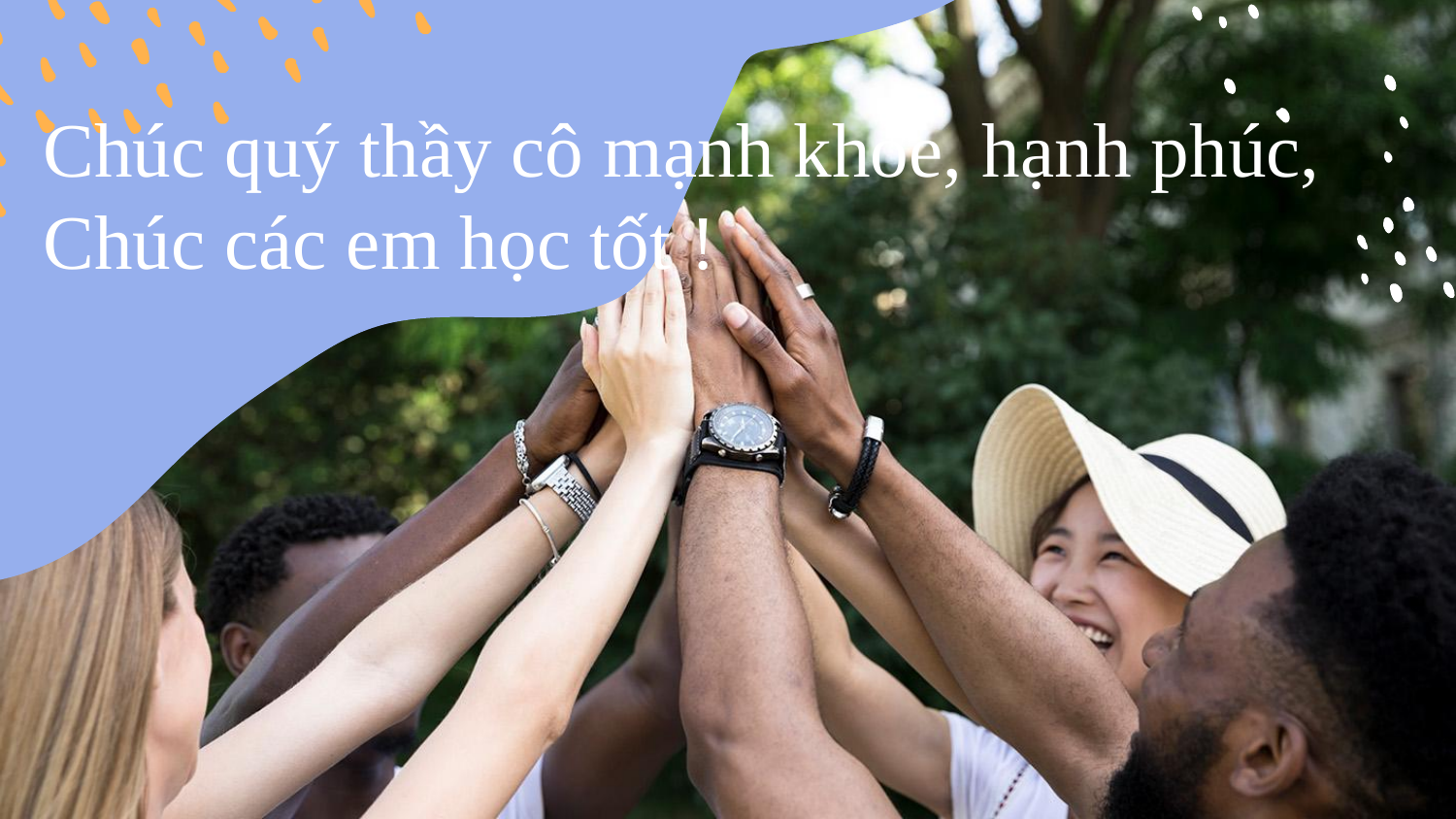

# Chúc quý thầy cô mạnh khỏe, hạnh phúc, Chúc các em học tốt !